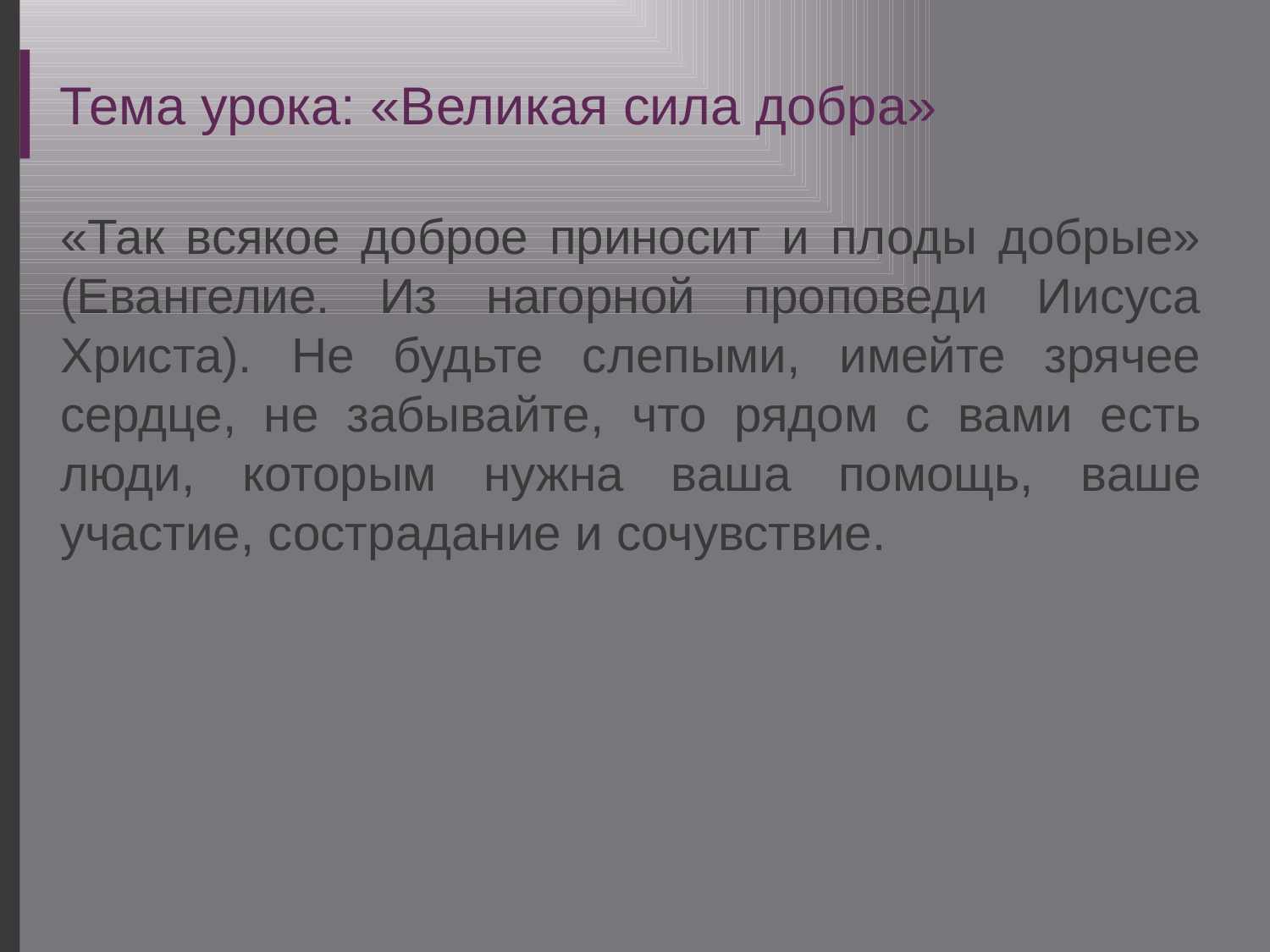

# Тема урока: «Великая сила добра»
«Так всякое доброе приносит и плоды добрые» (Евангелие. Из нагорной проповеди Иисуса Христа). Не будьте слепыми, имейте зрячее сердце, не забывайте, что рядом с вами есть люди, которым нужна ваша помощь, ваше участие, сострадание и сочувствие.